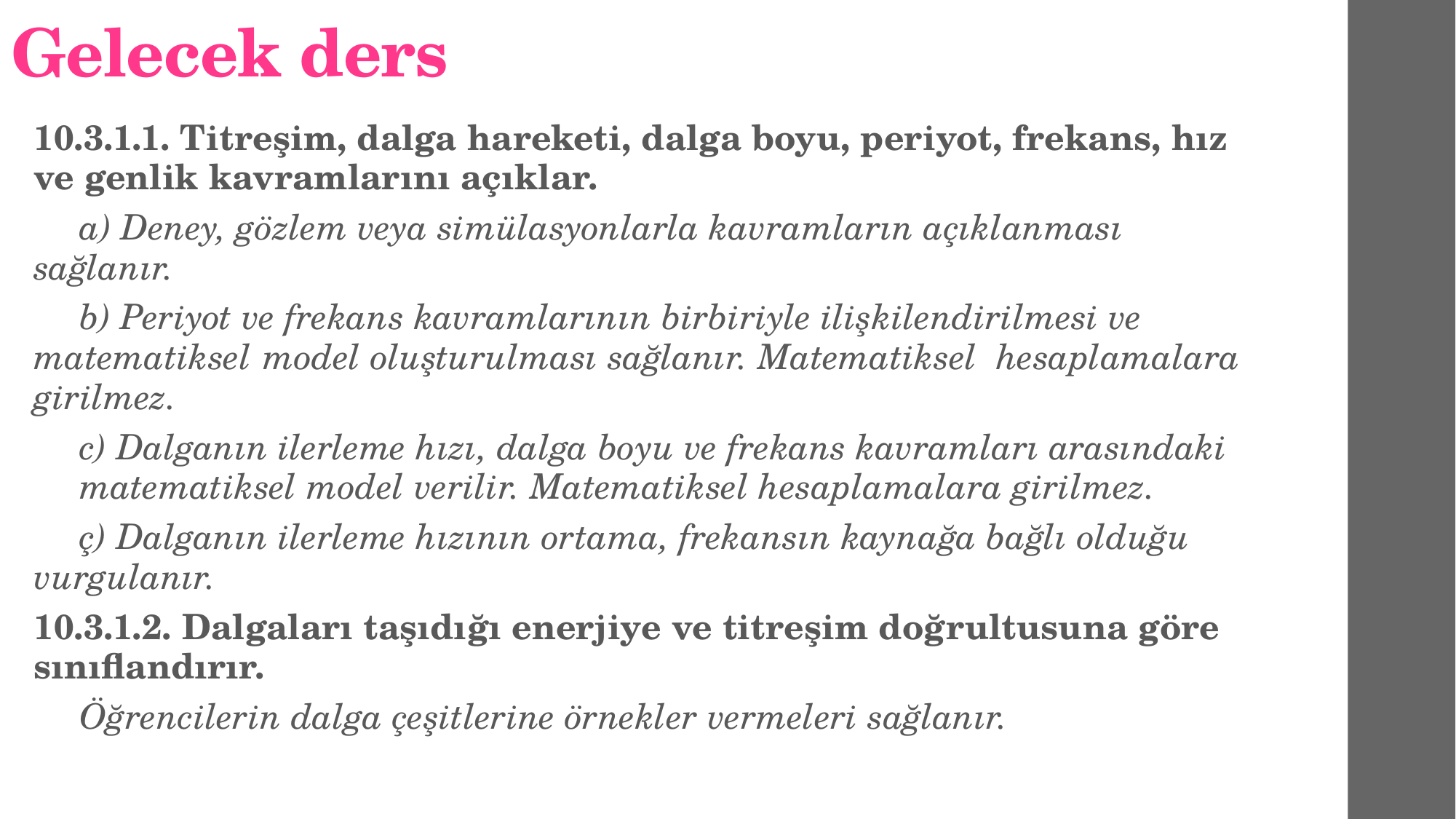

# Gelecek ders
10.3.1.1. Titreşim, dalga hareketi, dalga boyu, periyot, frekans, hız ve genlik kavramlarını açıklar.
	a) Deney, gözlem veya simülasyonlarla kavramların açıklanması 	sağlanır.
	b) Periyot ve frekans kavramlarının birbiriyle ilişkilendirilmesi ve 	matematiksel 	model oluşturulması sağlanır. Matematiksel 	hesaplamalara girilmez.
	c) Dalganın ilerleme hızı, dalga boyu ve frekans kavramları arasındaki 	matematiksel model verilir. Matematiksel hesaplamalara girilmez.
	ç) Dalganın ilerleme hızının ortama, frekansın kaynağa bağlı olduğu 	vurgulanır.
10.3.1.2. Dalgaları taşıdığı enerjiye ve titreşim doğrultusuna göre sınıflandırır.
	Öğrencilerin dalga çeşitlerine örnekler vermeleri sağlanır.